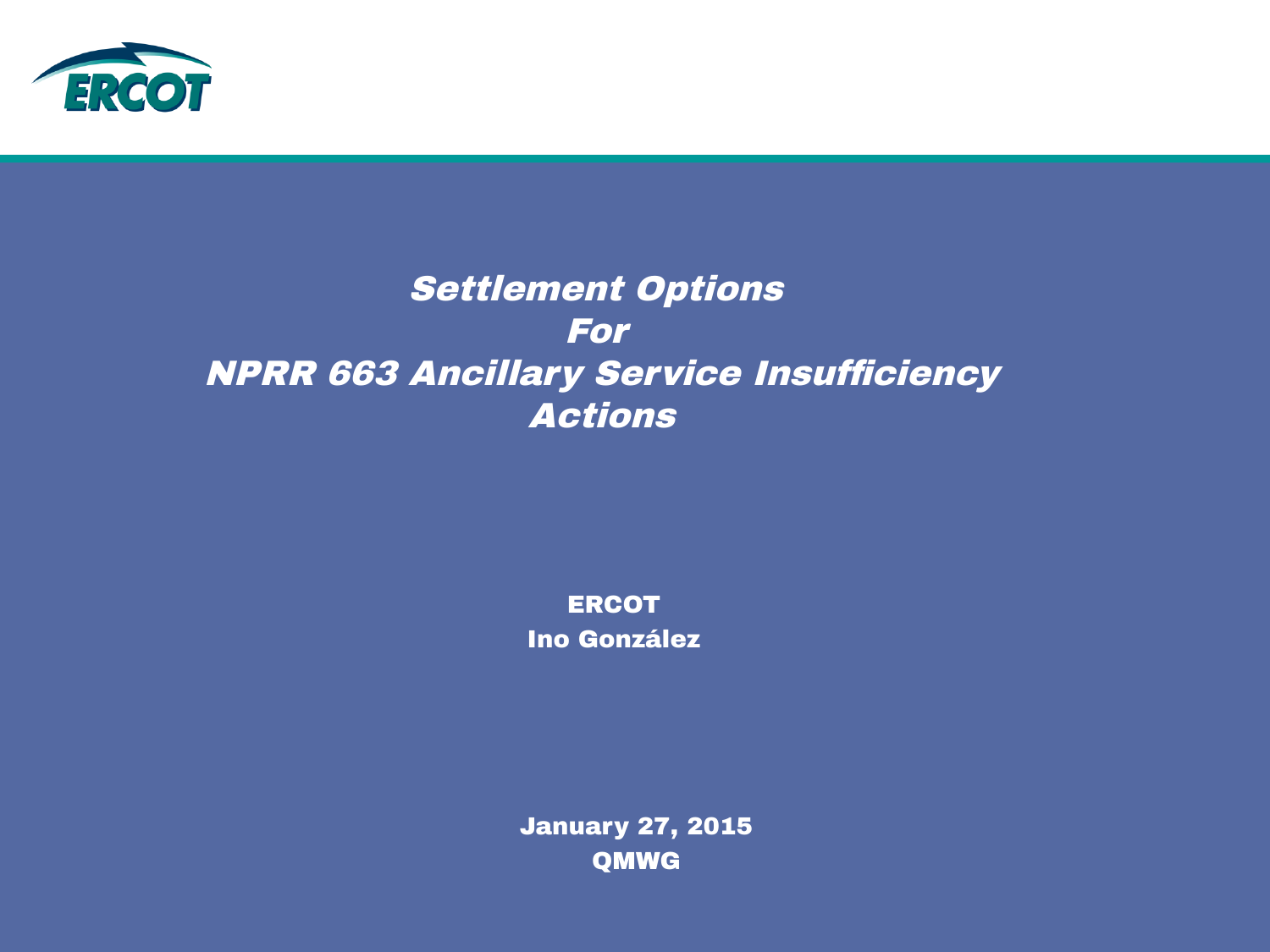

# Settlement Options For NPRR 663 Ancillary Service Insufficiency Actions
ERCOT
Ino González

January 27, 2015
QMWG